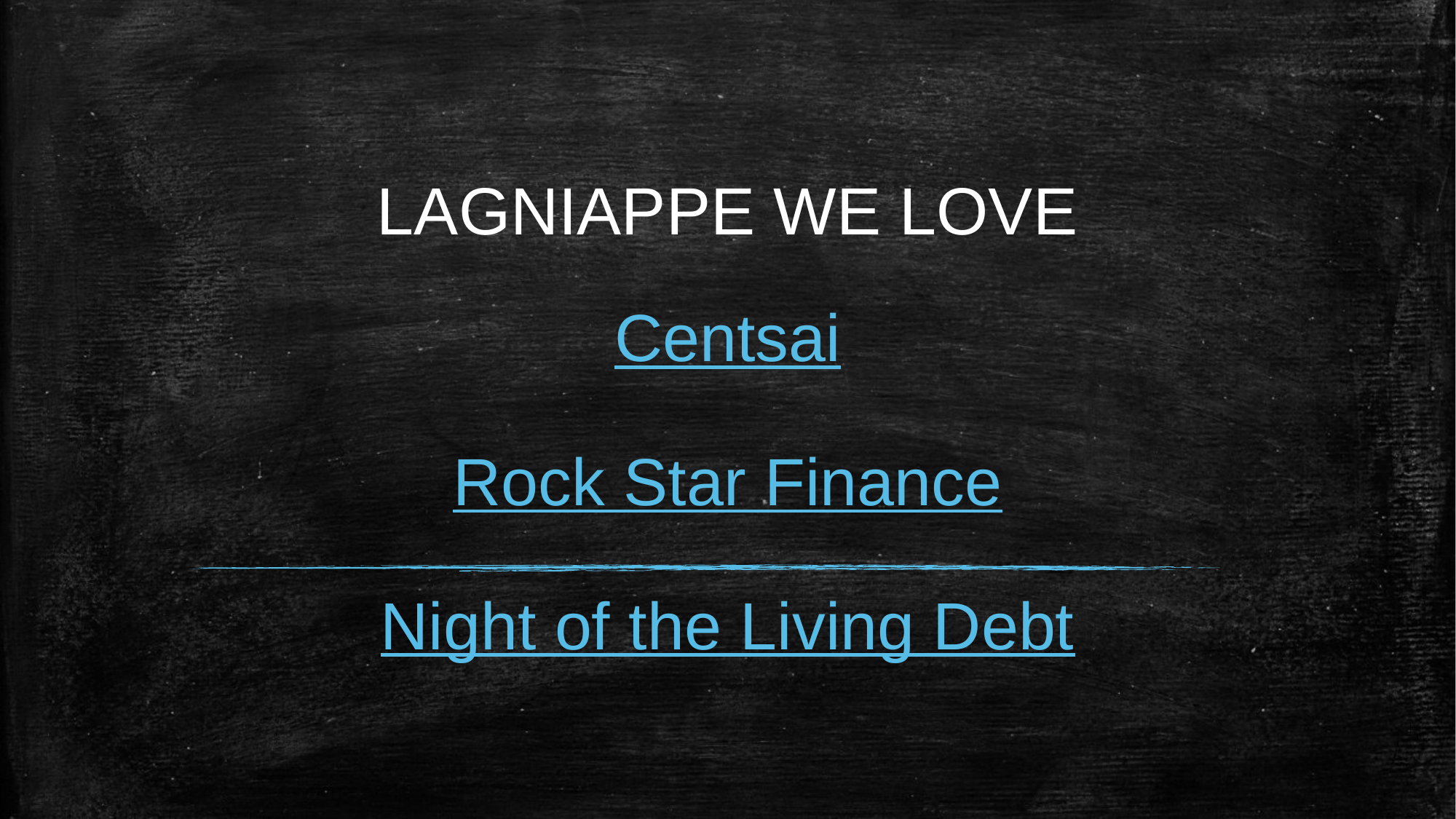

# LAGNIAPPE WE LOVE

Centsai

Rock Star Finance

Night of the Living Debt